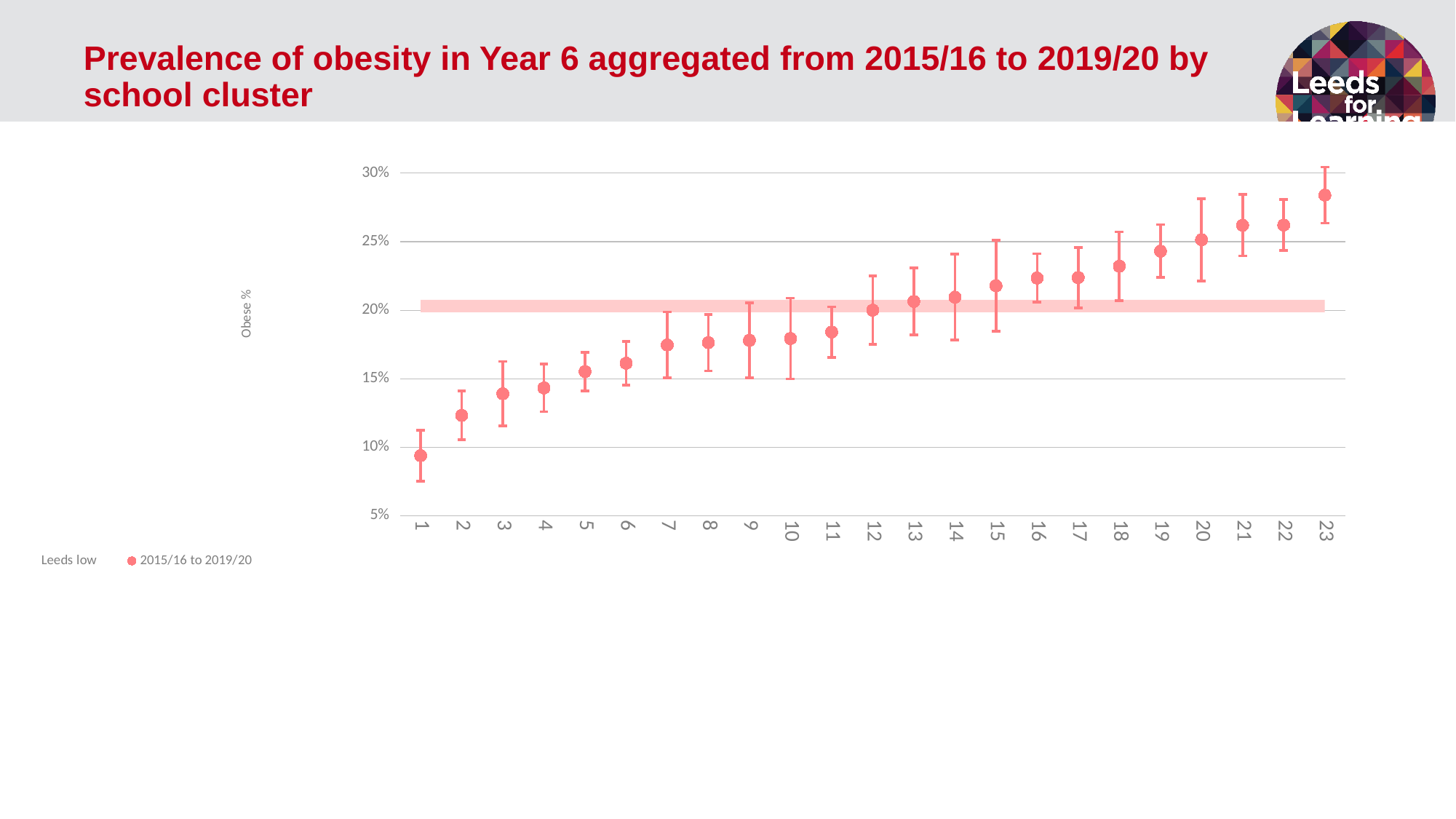

# Prevalence of obesity in Year 6 aggregated from 2015/16 to 2019/20 by school cluster

### Chart

| Category |  |  | 2015/16 to 2019/20 |
|---|---|---|---|